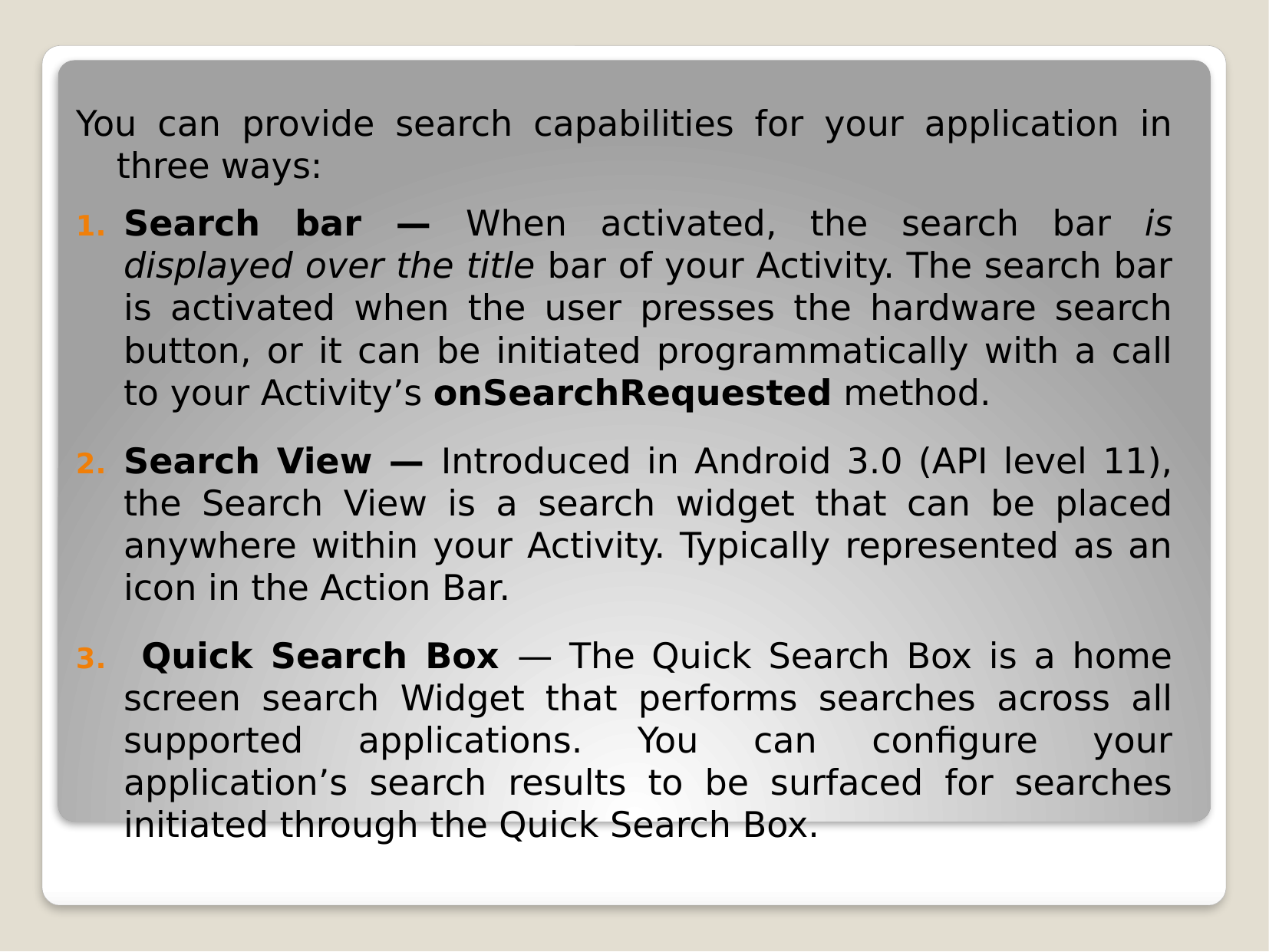

You can provide search capabilities for your application in three ways:
Search bar — When activated, the search bar is displayed over the title bar of your Activity. The search bar is activated when the user presses the hardware search button, or it can be initiated programmatically with a call to your Activity’s onSearchRequested method.
Search View — Introduced in Android 3.0 (API level 11), the Search View is a search widget that can be placed anywhere within your Activity. Typically represented as an icon in the Action Bar.
 Quick Search Box — The Quick Search Box is a home screen search Widget that performs searches across all supported applications. You can configure your application’s search results to be surfaced for searches initiated through the Quick Search Box.